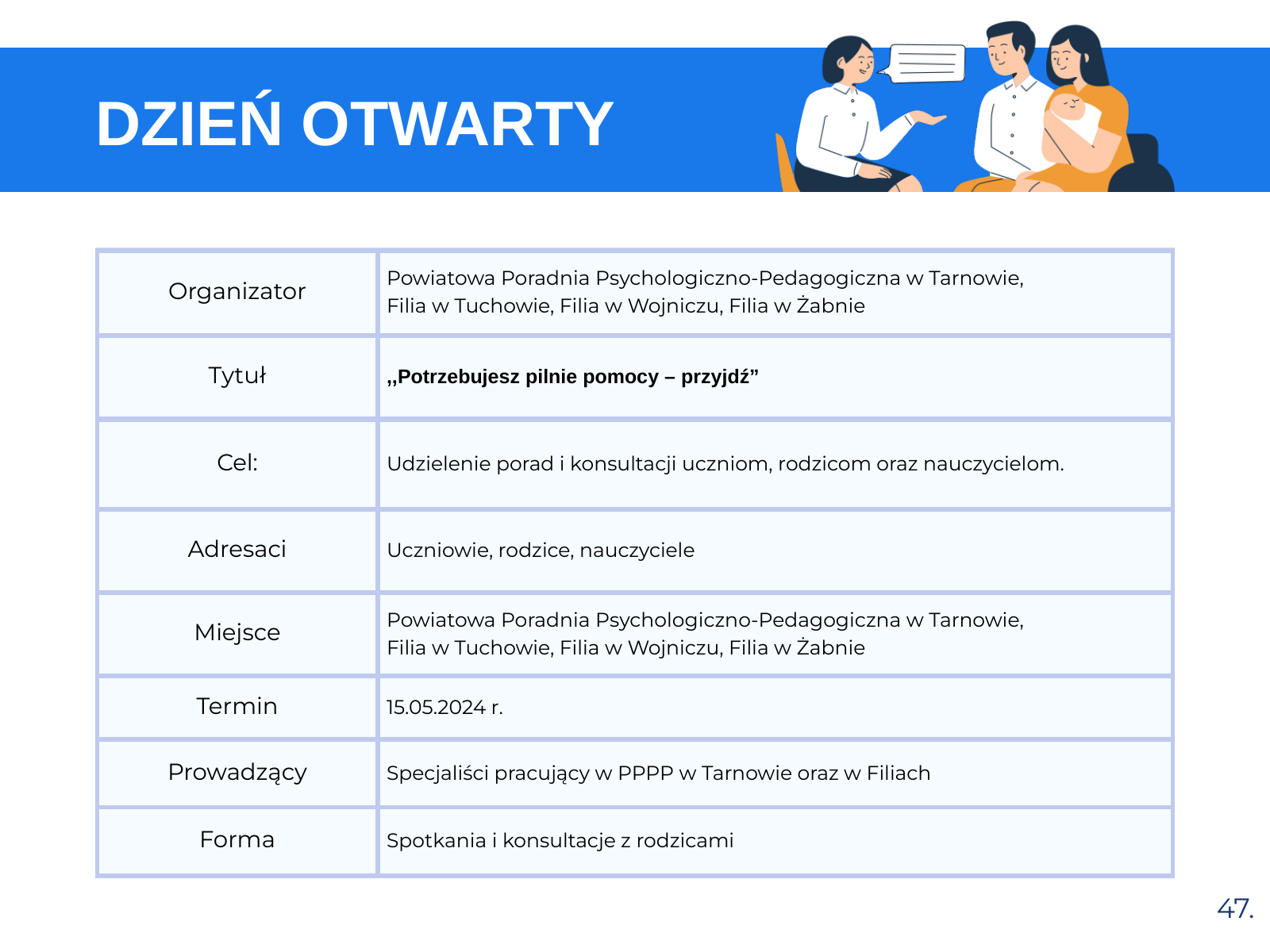

DZIEŃ OTWARTY

Organizator

Powiatowa Poradnia Psychologiczno-Pedagogiczna w Tarnowie,
Filia w Tuchowie, Filia w Wojniczu, Filia w Żabnie

Tytuł

,,Potrzebujesz pilnie pomocy – przyjdź”

Cel:

Udzielenie porad i konsultacji uczniom, rodzicom oraz nauczycielom.

Adresaci

Uczniowie, rodzice, nauczyciele

Miejsce

Powiatowa Poradnia Psychologiczno-Pedagogiczna w Tarnowie,
Filia w Tuchowie, Filia w Wojniczu, Filia w Żabnie

Termin

15.05.2024 r.

Prowadzący

Specjaliści pracujący w PPPP w Tarnowie oraz w Filiach

Forma

Spotkania i konsultacje z rodzicami
47.